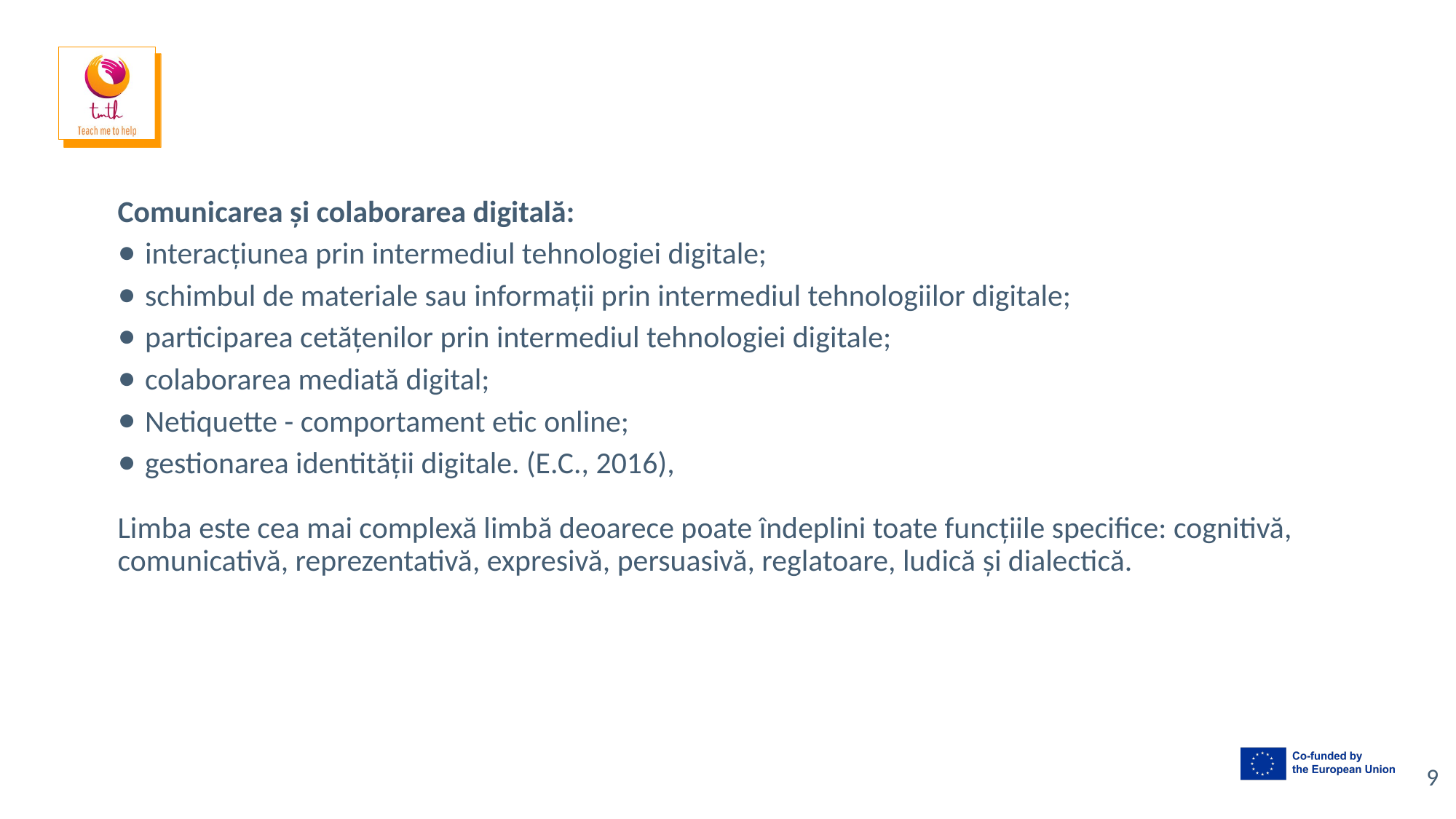

#
Comunicarea și colaborarea digitală:
interacțiunea prin intermediul tehnologiei digitale;
schimbul de materiale sau informații prin intermediul tehnologiilor digitale;
participarea cetățenilor prin intermediul tehnologiei digitale;
colaborarea mediată digital;
Netiquette - comportament etic online;
gestionarea identității digitale. (E.C., 2016),

Limba este cea mai complexă limbă deoarece poate îndeplini toate funcțiile specifice: cognitivă, comunicativă, reprezentativă, expresivă, persuasivă, reglatoare, ludică și dialectică.
9